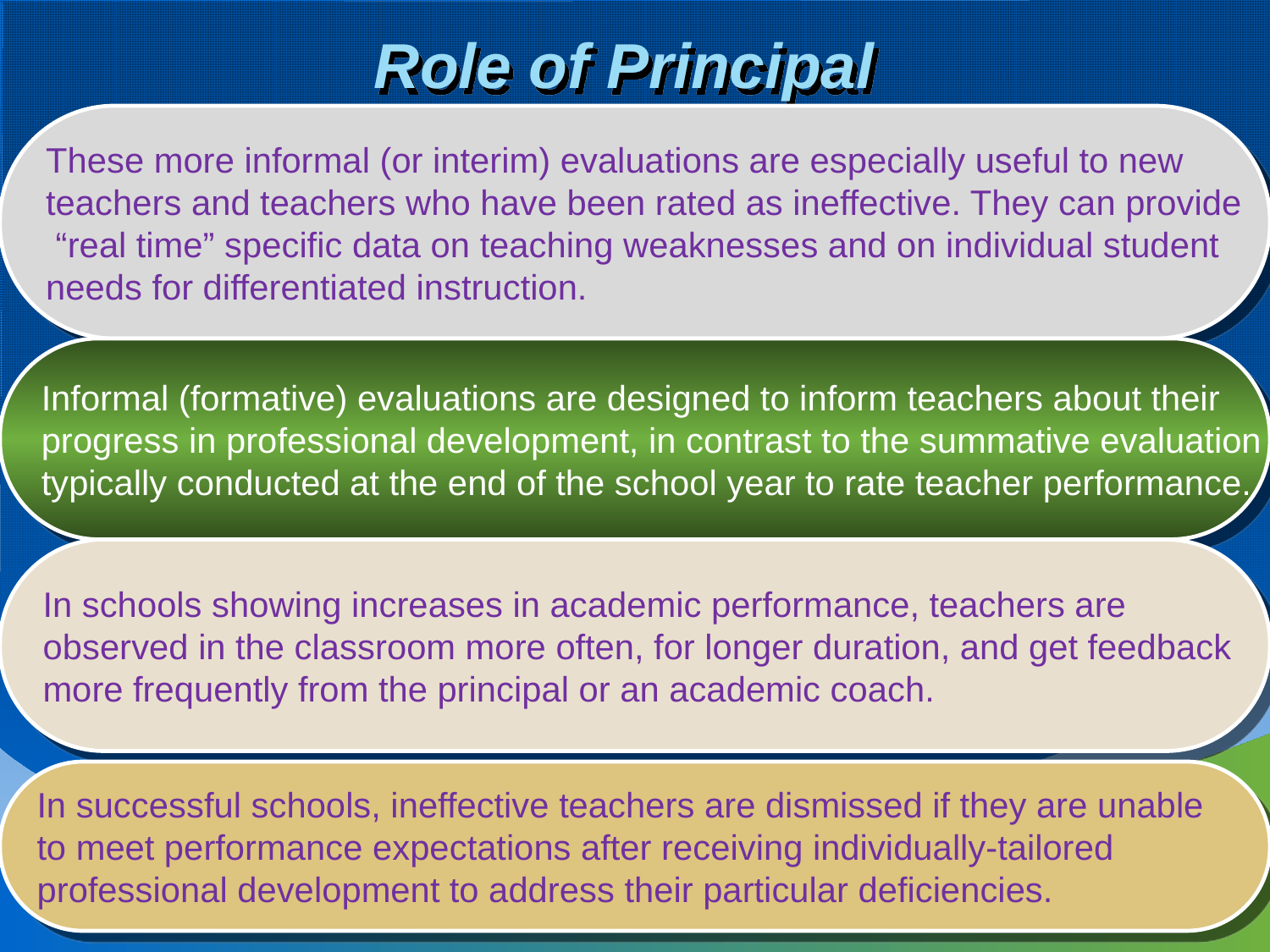

# Role of Principal
These more informal (or interim) evaluations are especially useful to new
teachers and teachers who have been rated as ineffective. They can provide
 “real time” specific data on teaching weaknesses and on individual student
needs for differentiated instruction.

Informal (formative) evaluations are designed to inform teachers about their
progress in professional development, in contrast to the summative evaluation
typically conducted at the end of the school year to rate teacher performance.

In schools showing increases in academic performance, teachers are
observed in the classroom more often, for longer duration, and get feedback
more frequently from the principal or an academic coach.
In successful schools, ineffective teachers are dismissed if they are unable
to meet performance expectations after receiving individually-tailored
professional development to address their particular deficiencies.
8